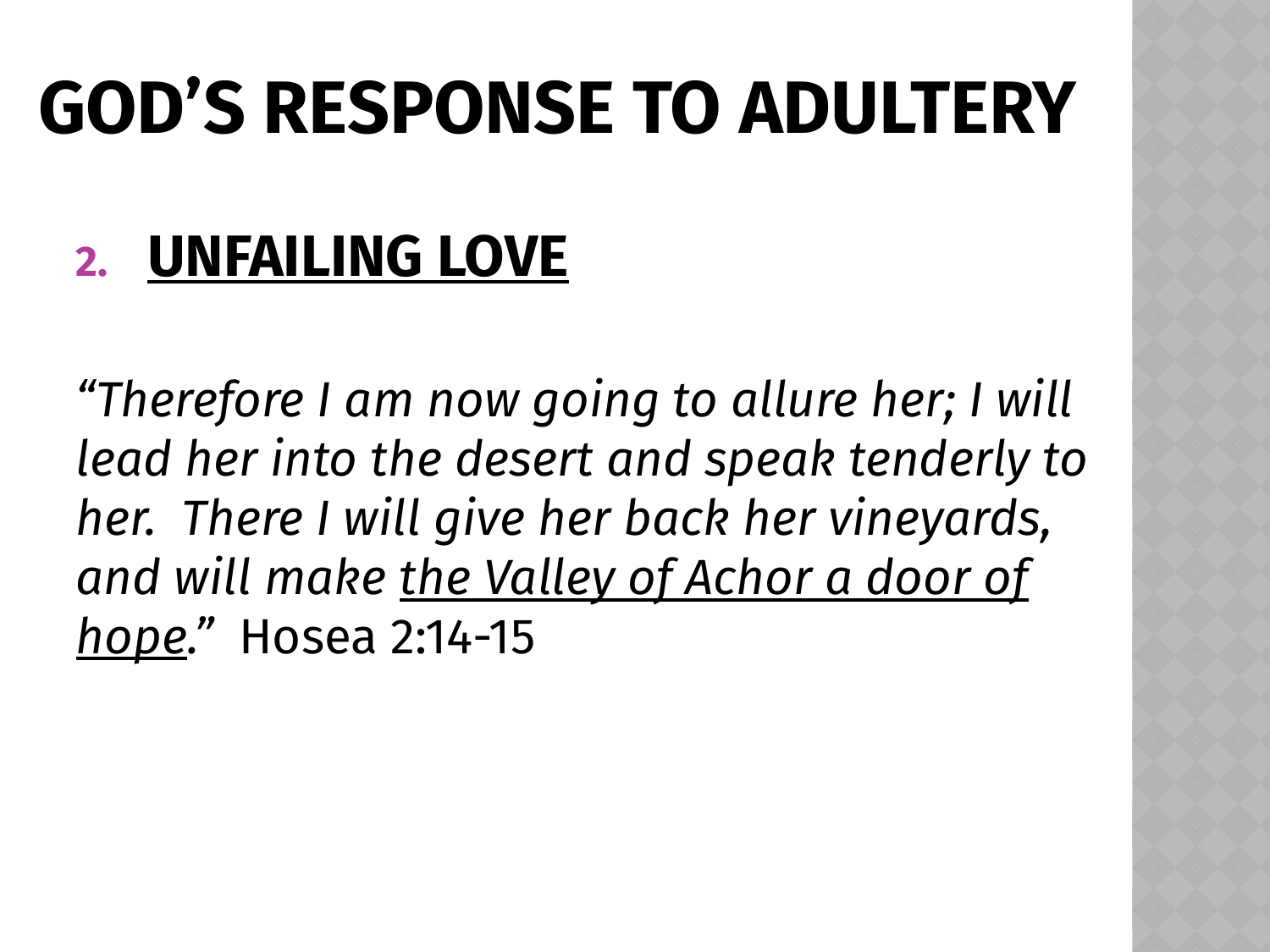

# GOD’S RESPONSE TO ADULTERY
Unfailing Love

“Therefore I am now going to allure her; I will lead her into the desert and speak tenderly to her.  There I will give her back her vineyards, and will make the Valley of Achor a door of hope.”  Hosea 2:14-15